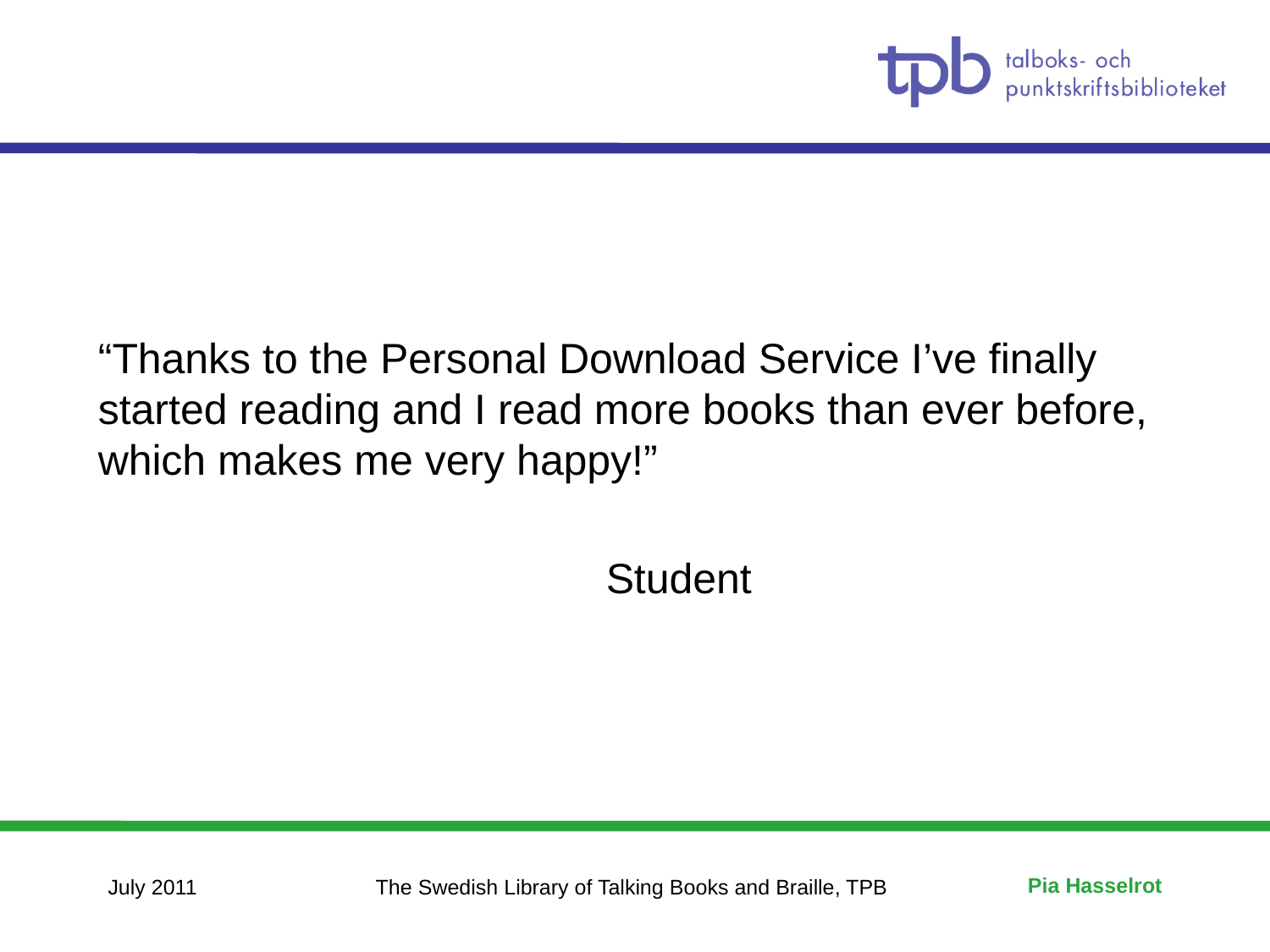

“Thanks to the Personal Download Service I’ve finally started reading and I read more books than ever before, which makes me very happy!”

				Student

July 2011
The Swedish Library of Talking Books and Braille, TPB